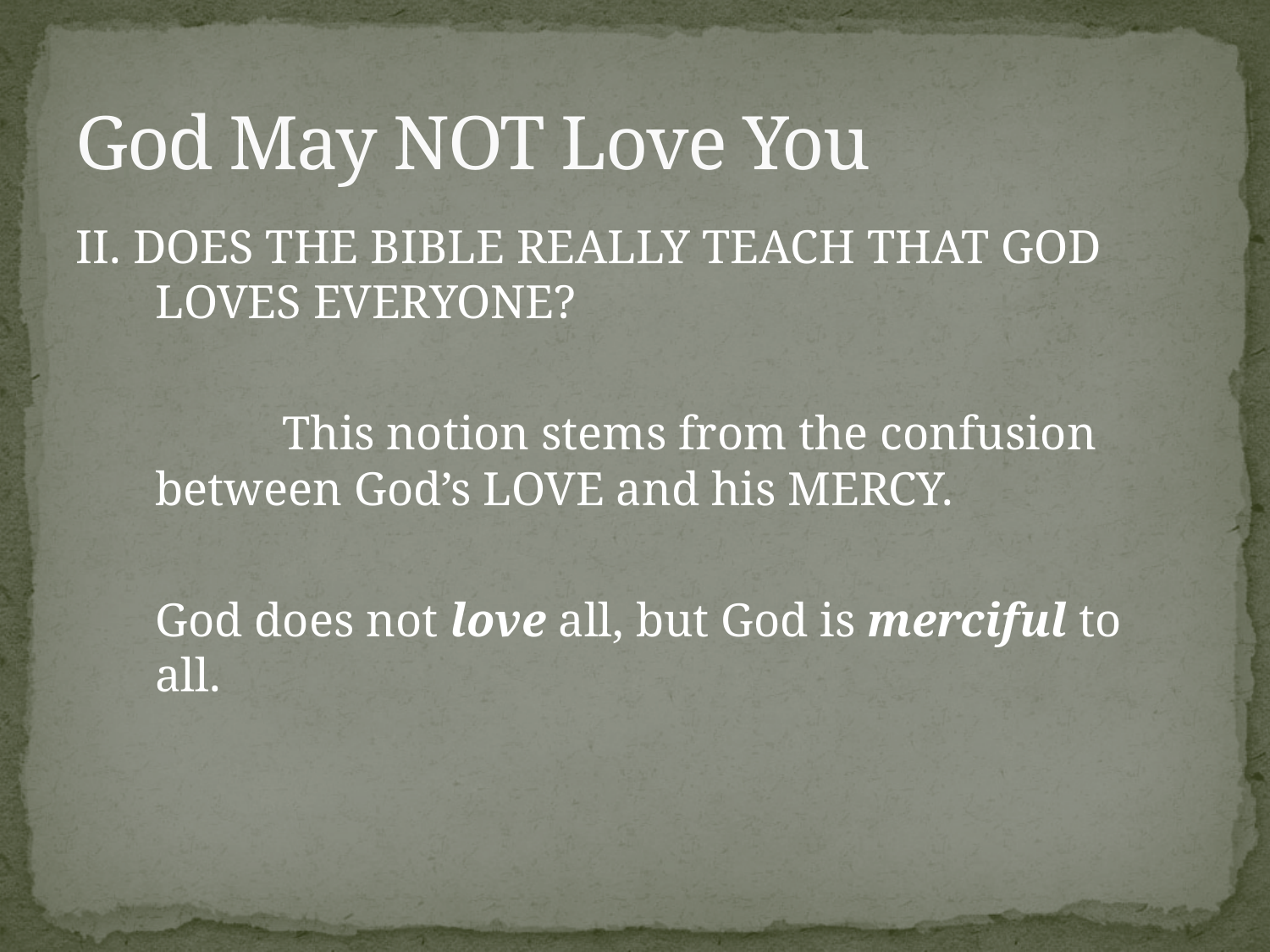

# God May NOT Love You
II. DOES THE BIBLE REALLY TEACH THAT GOD LOVES EVERYONE?

		This notion stems from the confusion between God’s LOVE and his MERCY.

	God does not love all, but God is merciful to all.